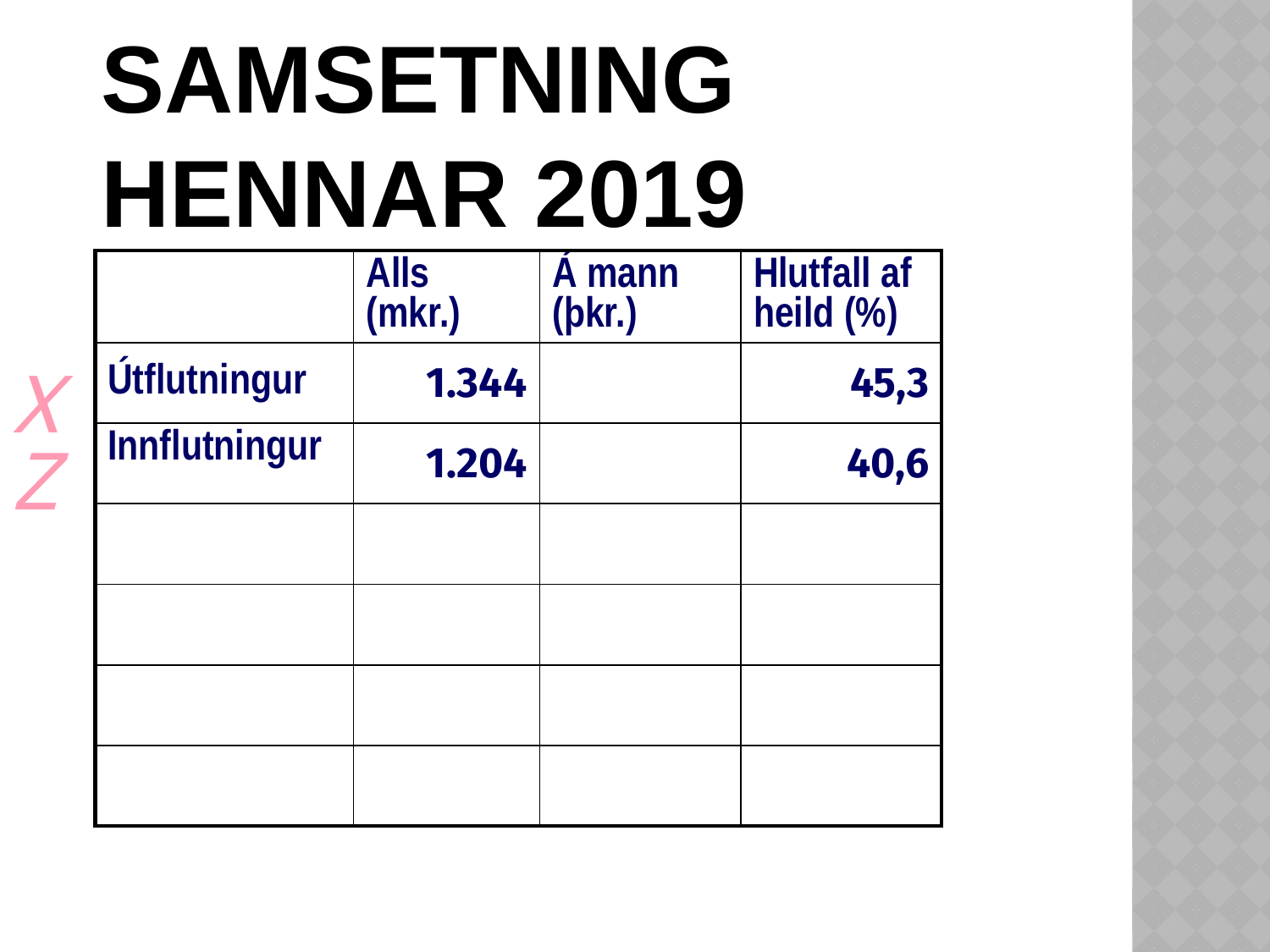

# VLF á íslandi og samsetning hennar 2019
|  | Alls (mkr.) | Á mann (þkr.) | Hlutfall af heild (%) |
| --- | --- | --- | --- |
| Útflutningur | 1.344 |  | 45,3 |
| Innflutningur | 1.204 |  | 40,6 |
|  |  |  |  |
|  |  |  |  |
|  |  |  |  |
|  |  |  |  |
X
Z